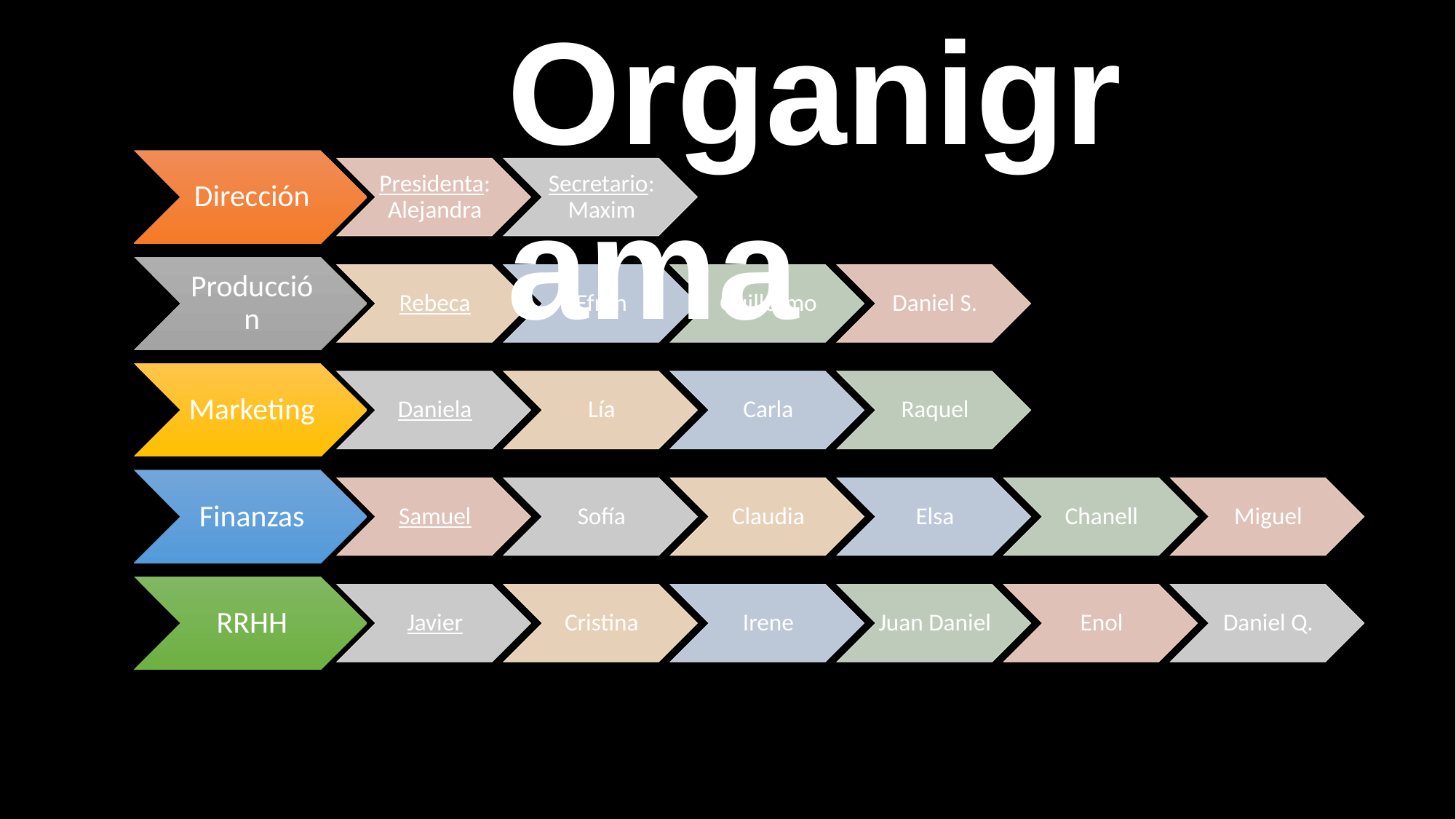

Organigrama
Dirección
Presidenta: Alejandra
Secretario: Maxim
Producción
Rebeca
Efrén
Guillermo
Daniel S.
Marketing
Daniela
Lía
Carla
Raquel
Finanzas
Samuel
Sofía
Claudia
Elsa
Chanell
Miguel
RRHH
Javier
Cristina
Irene
Juan Daniel
Enol
Daniel Q.